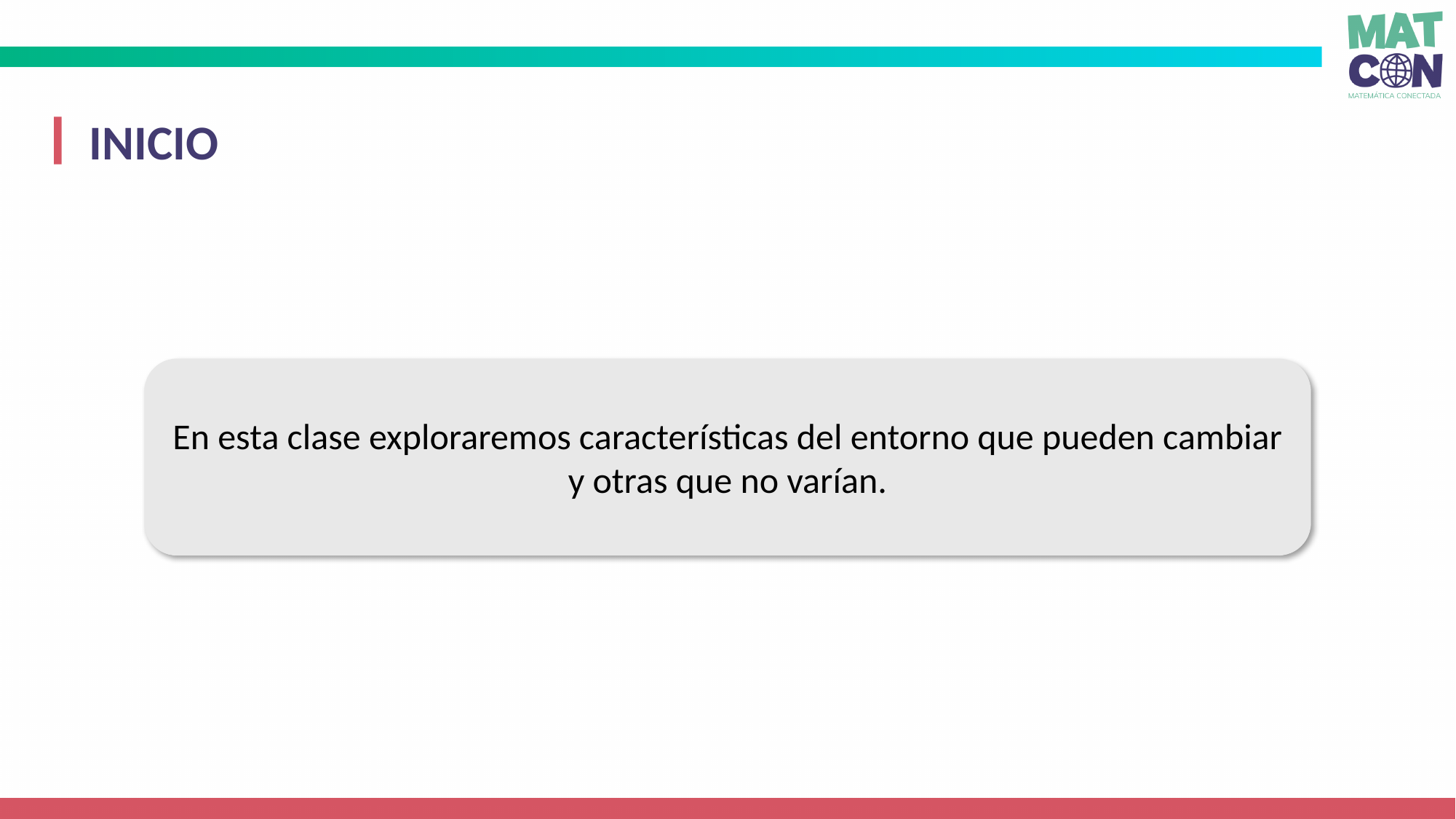

INICIO

En esta clase exploraremos características del entorno que pueden cambiar y otras que no varían.